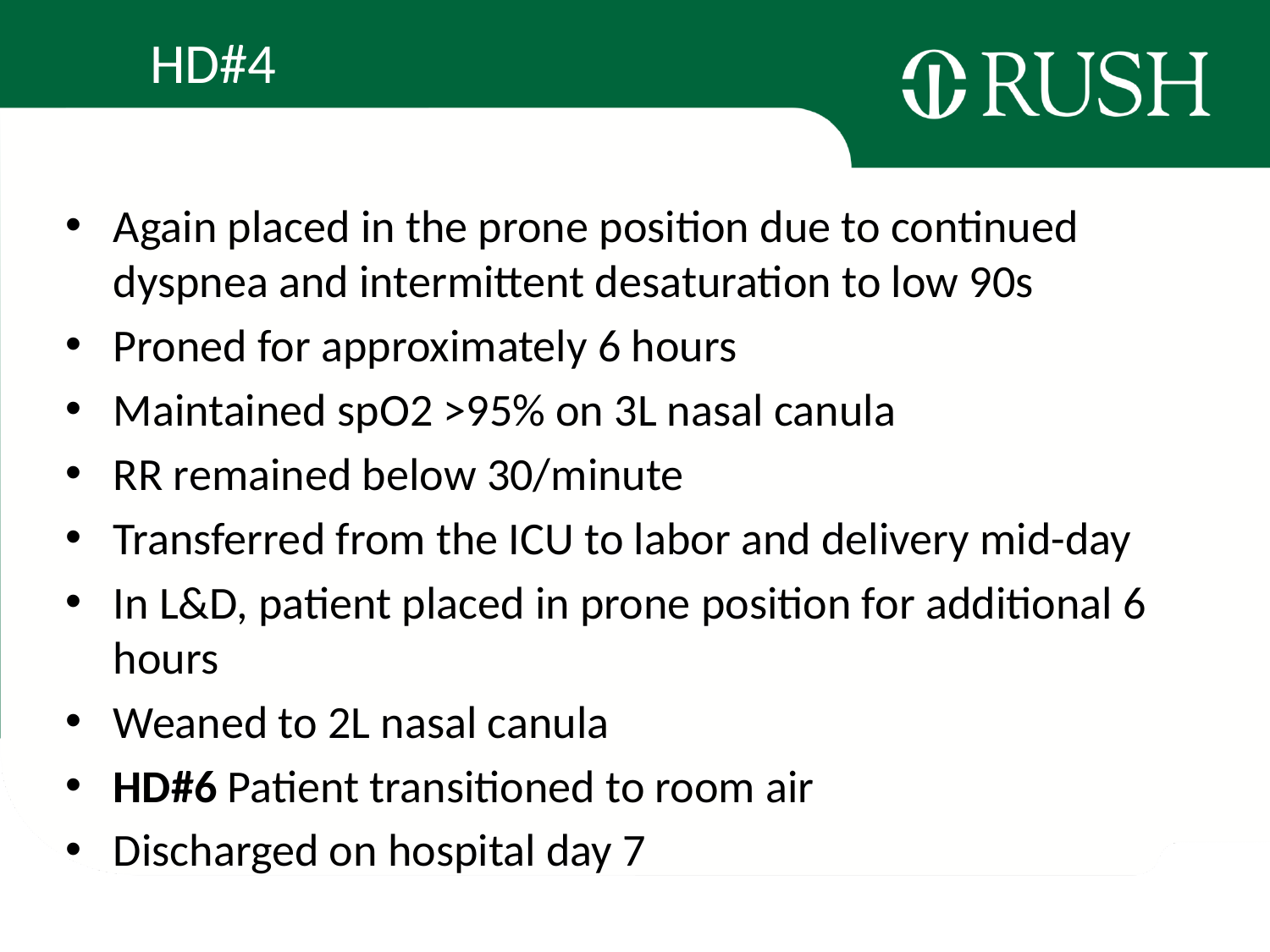

HD#4
Again placed in the prone position due to continued dyspnea and intermittent desaturation to low 90s
Proned for approximately 6 hours
Maintained spO2 >95% on 3L nasal canula
RR remained below 30/minute
Transferred from the ICU to labor and delivery mid-day
In L&D, patient placed in prone position for additional 6 hours
Weaned to 2L nasal canula
HD#6 Patient transitioned to room air
Discharged on hospital day 7